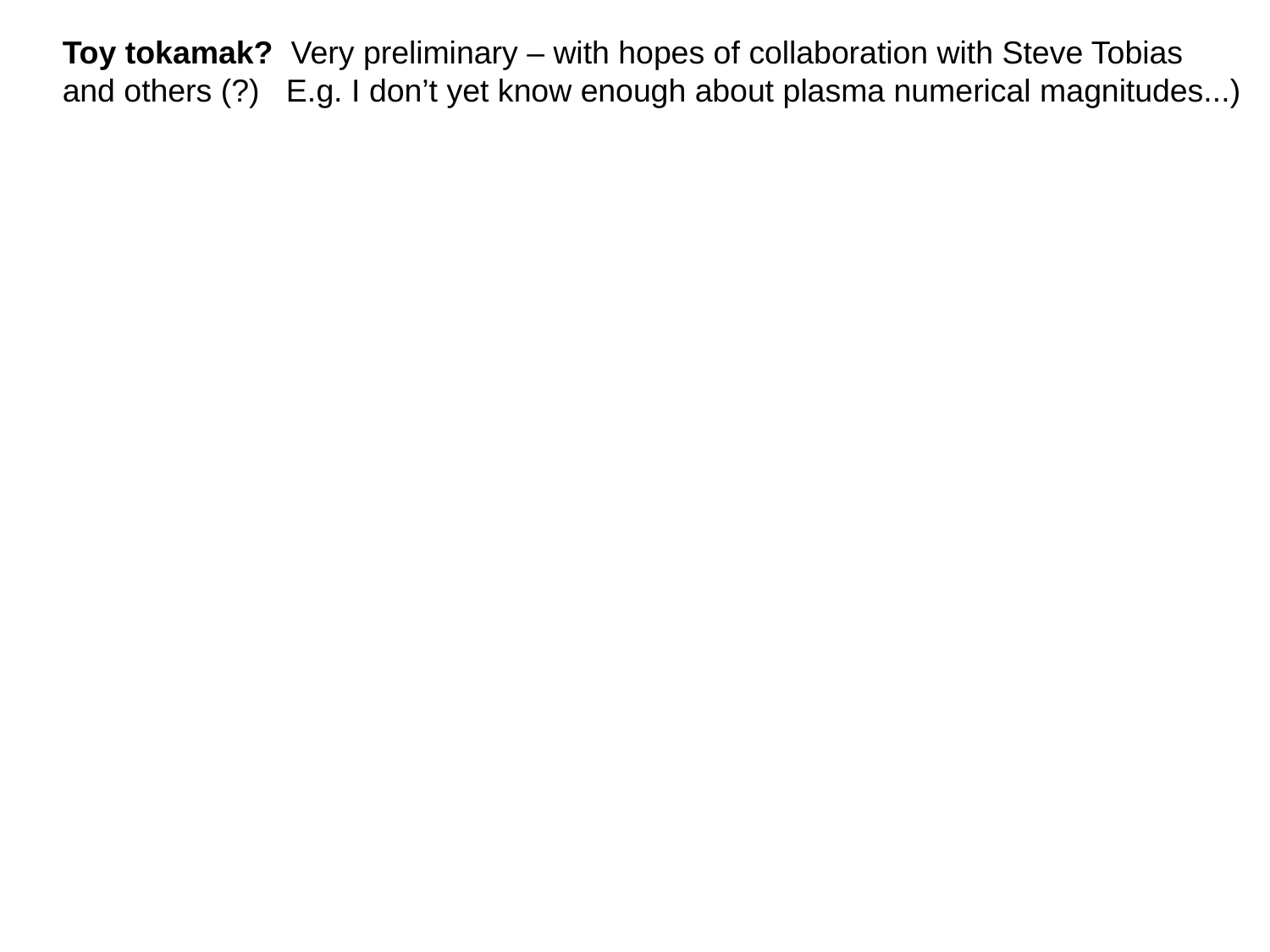

Toy tokamak?  Very preliminary – with hopes of collaboration with Steve Tobias
and others (?)   E.g. I don’t yet know enough about plasma numerical magnitudes...)